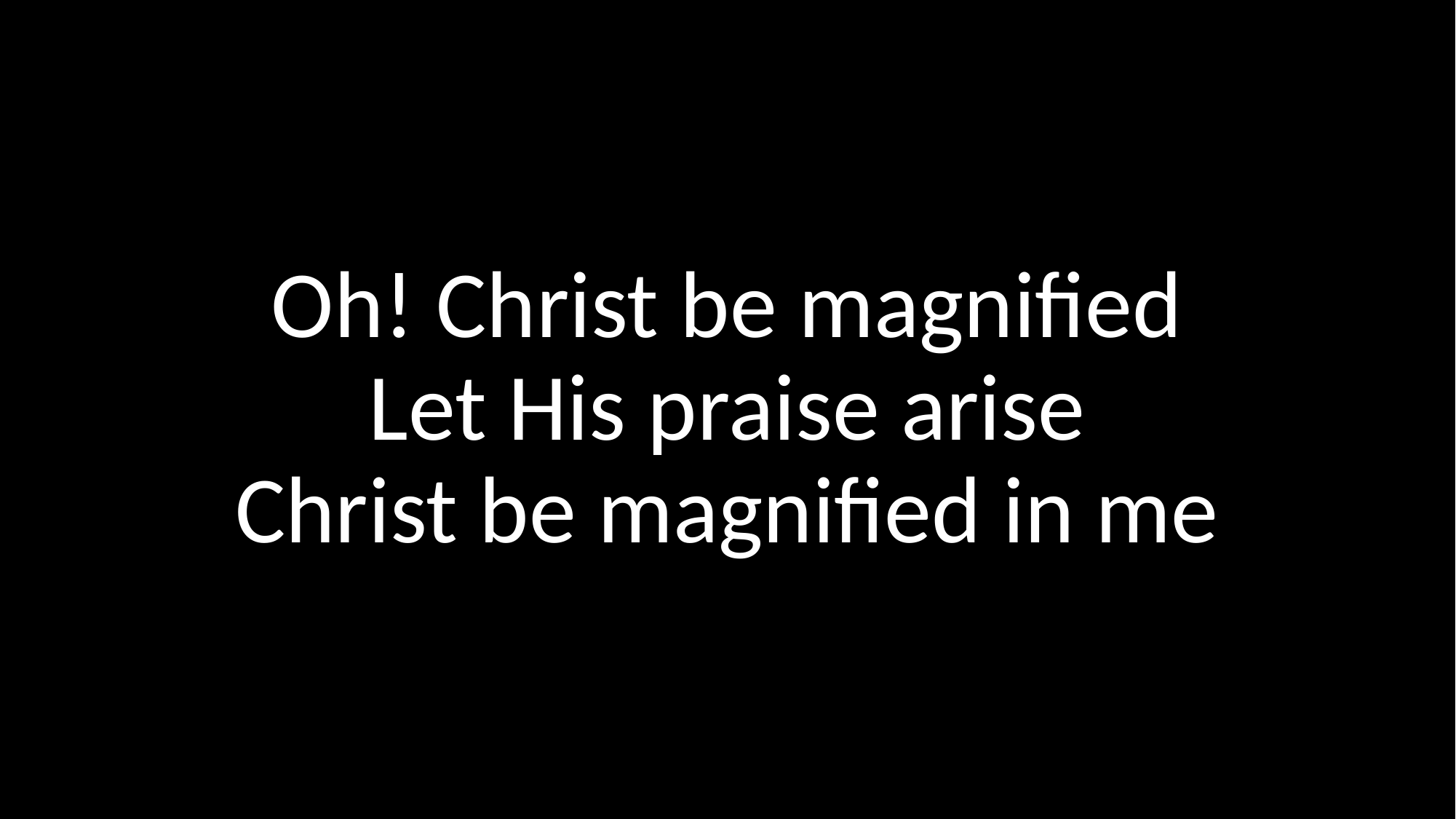

Oh! Christ be magnified
Let His praise arise
Christ be magnified in me